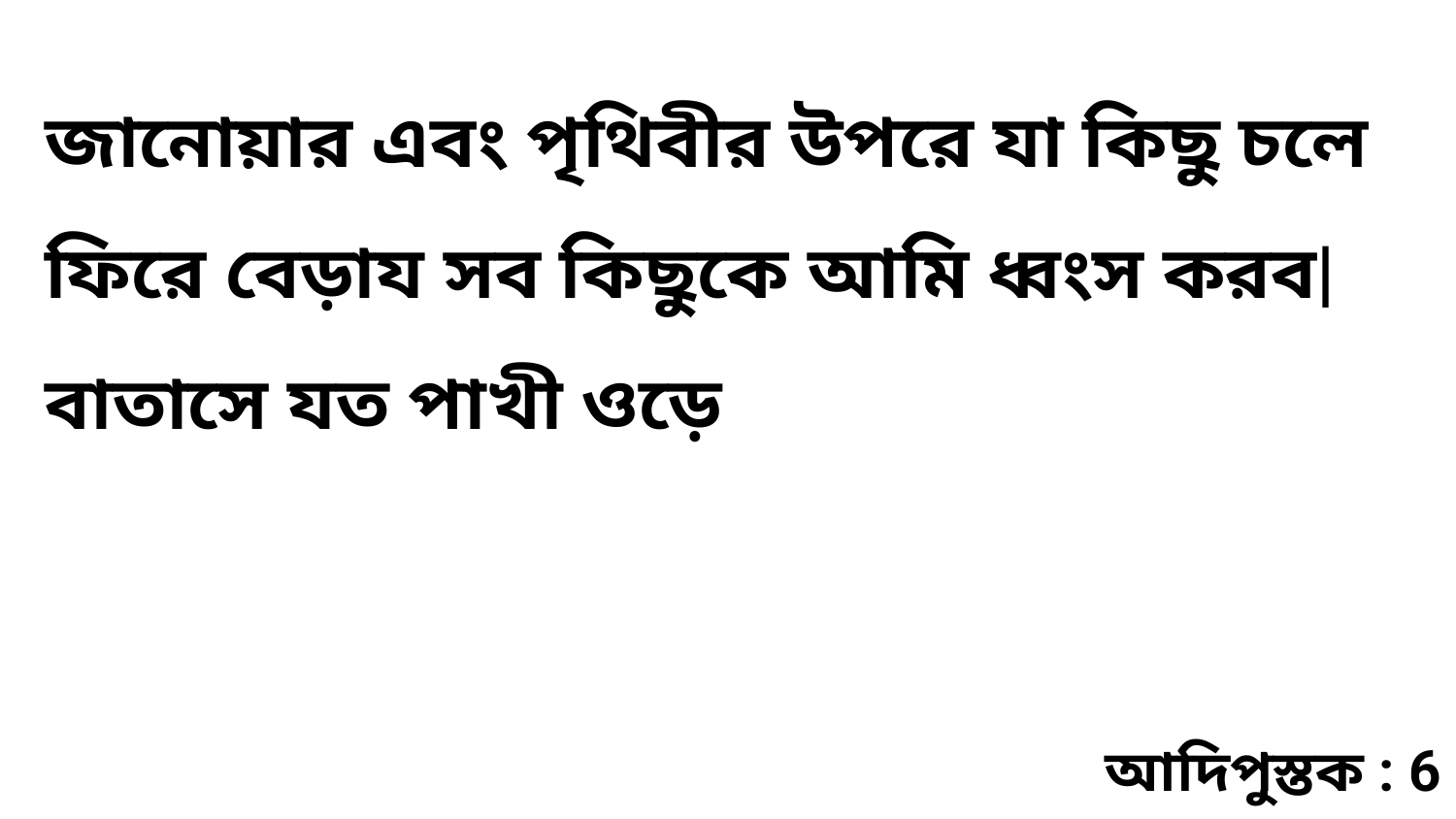

জানোয়ার এবং পৃথিবীর উপরে যা কিছু চলে ফিরে বেড়ায সব কিছুকে আমি ধ্বংস করব| বাতাসে যত পাখী ওড়ে
আদিপুস্তক : 6